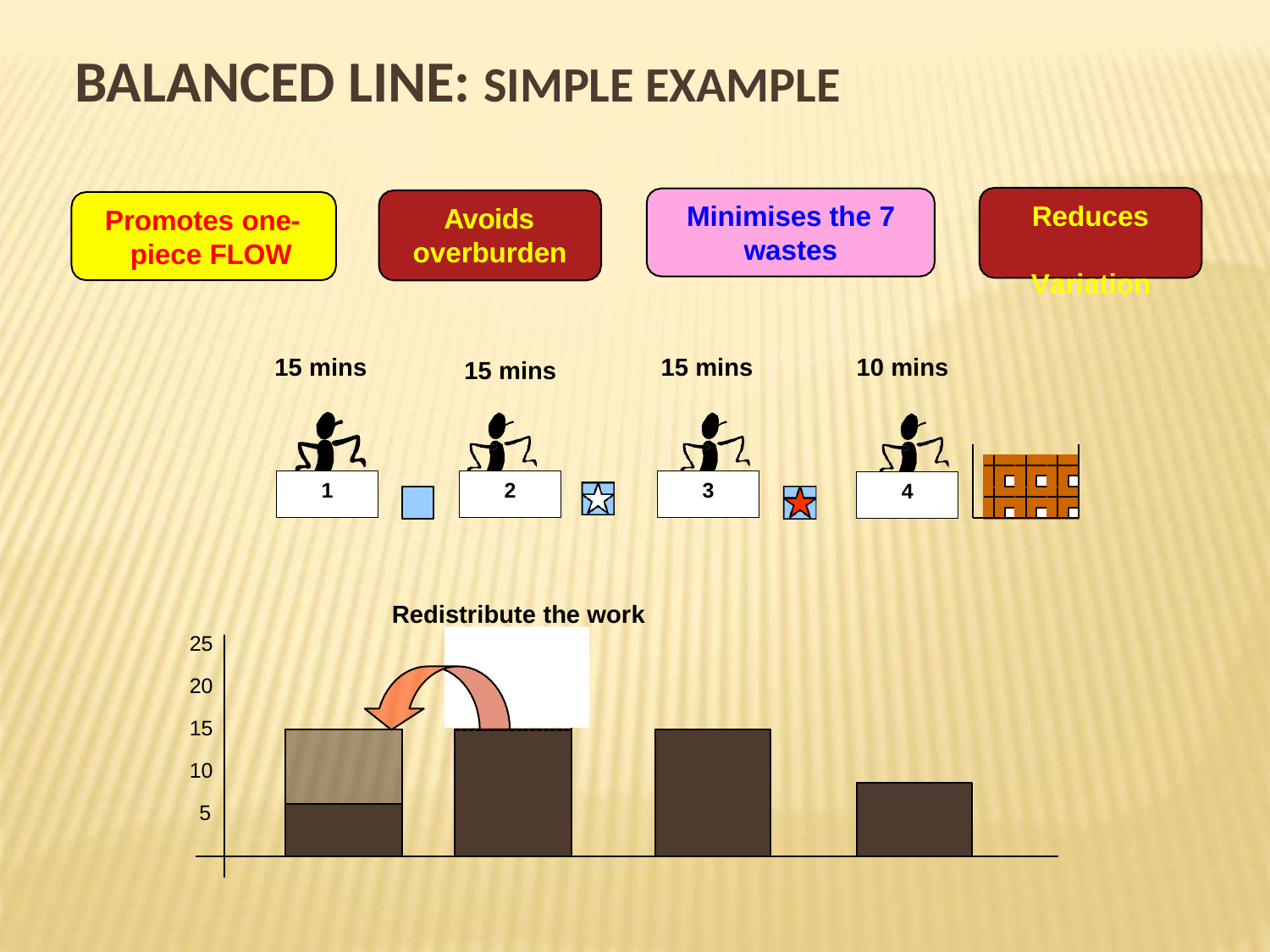

# BALANCED LINE: SIMPLE EXAMPLE

Reduces  Variation
Minimises the 7
wastes
Avoids  overburden
Promotes one-  piece FLOW
15 mins
15 mins
10 mins
15 mins

1
2
3
4

Redistribute the work

25
20
15
10
5